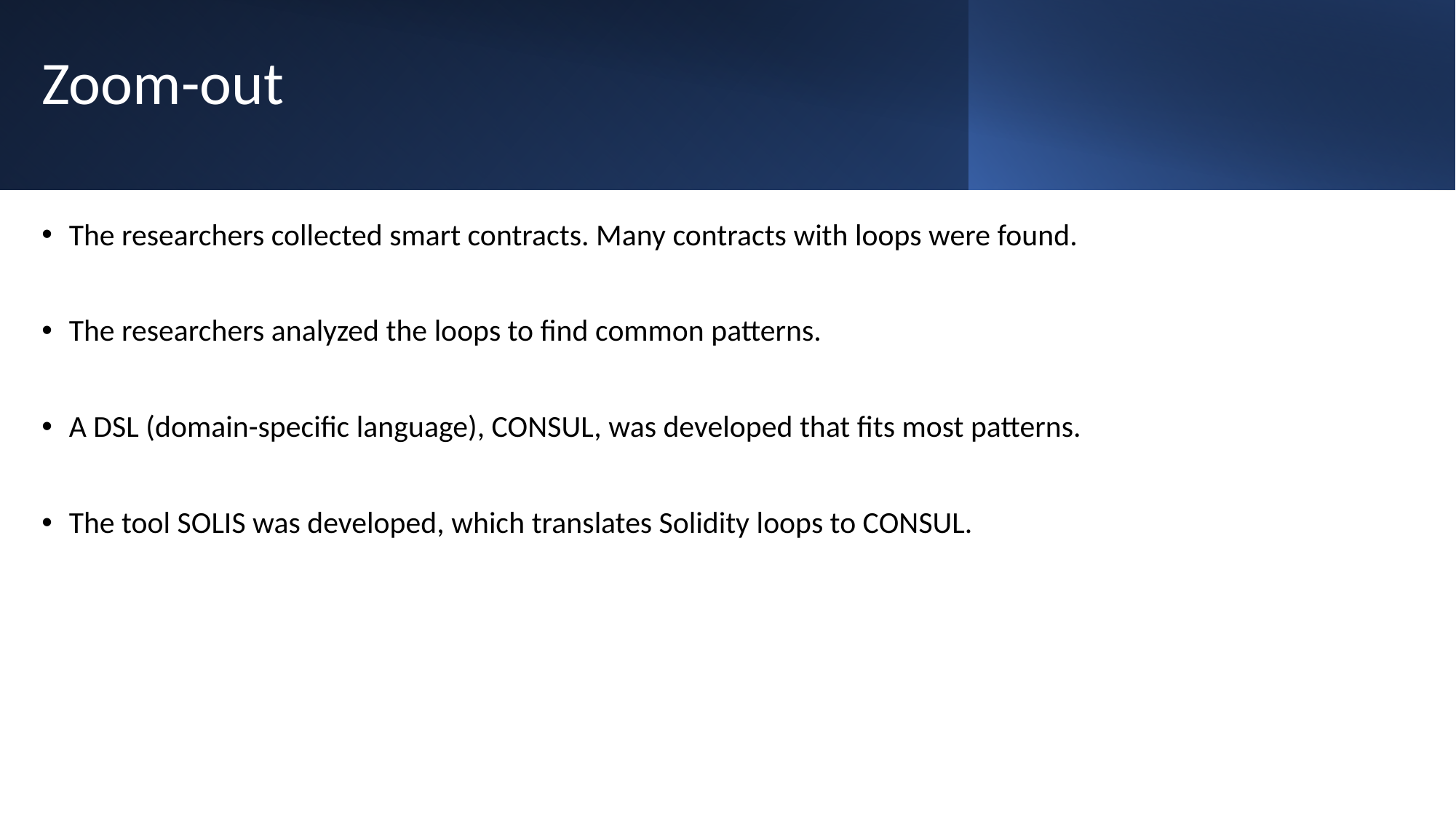

# Zoom-out
The researchers collected smart contracts. Many contracts with loops were found.

The researchers analyzed the loops to find common patterns.

A DSL (domain-specific language), CONSUL, was developed that fits most patterns.

The tool SOLIS was developed, which translates Solidity loops to CONSUL.